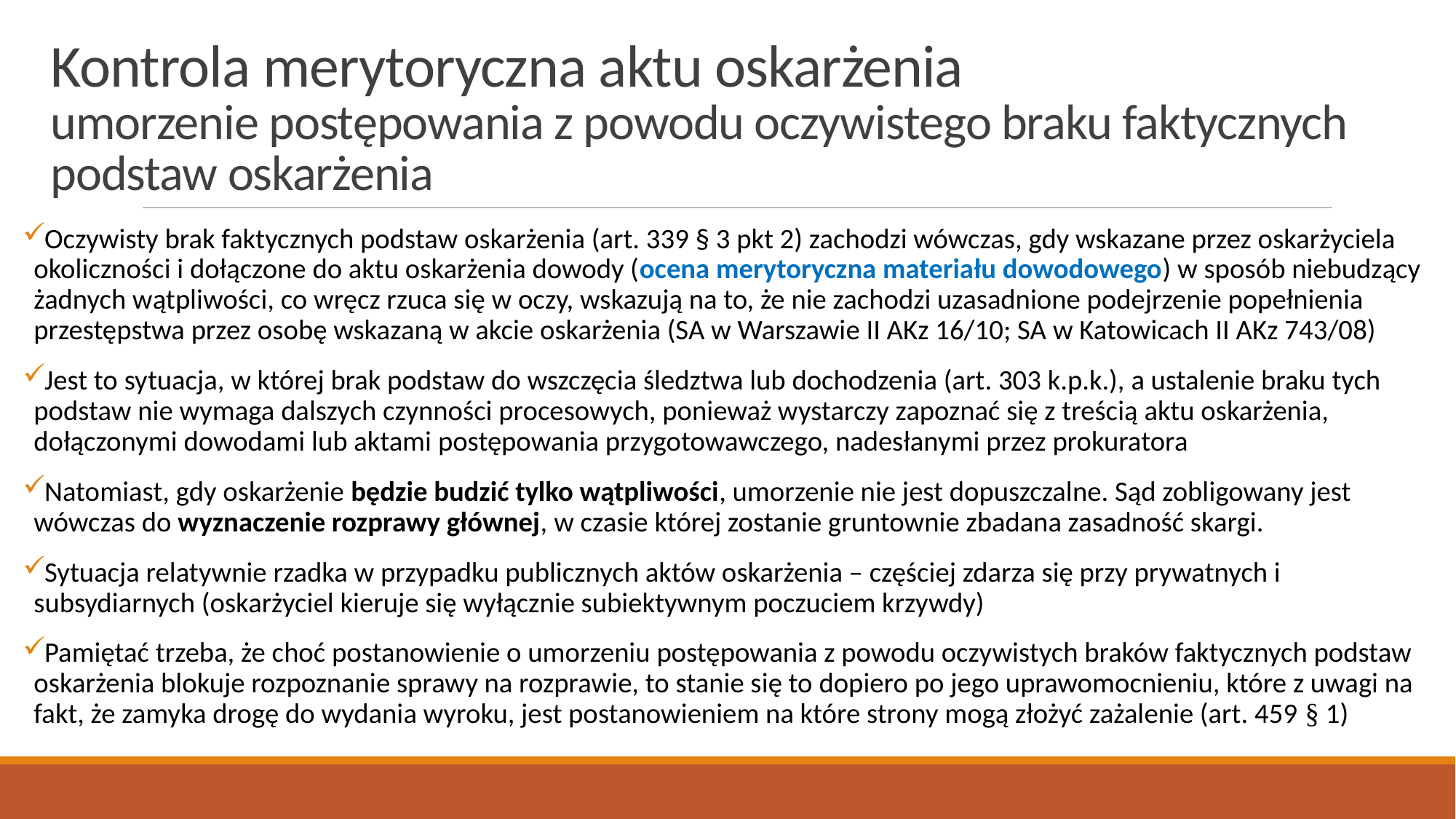

# Kontrola merytoryczna aktu oskarżenia umorzenie postępowania z powodu oczywistego braku faktycznych podstaw oskarżenia
Oczywisty brak faktycznych podstaw oskarżenia (art. 339 § 3 pkt 2) zachodzi wówczas, gdy wskazane przez oskarżyciela okoliczności i dołączone do aktu oskarżenia dowody (ocena merytoryczna materiału dowodowego) w sposób niebudzący żadnych wątpliwości, co wręcz rzuca się w oczy, wskazują na to, że nie zachodzi uzasadnione podejrzenie popełnienia przestępstwa przez osobę wskazaną w akcie oskarżenia (SA w Warszawie II AKz 16/10; SA w Katowicach II AKz 743/08)
Jest to sytuacja, w której brak podstaw do wszczęcia śledztwa lub dochodzenia (art. 303 k.p.k.), a ustalenie braku tych podstaw nie wymaga dalszych czynności procesowych, ponieważ wystarczy zapoznać się z treścią aktu oskarżenia, dołączonymi dowodami lub aktami postępowania przygotowawczego, nadesłanymi przez prokuratora
Natomiast, gdy oskarżenie będzie budzić tylko wątpliwości, umorzenie nie jest dopuszczalne. Sąd zobligowany jest wówczas do wyznaczenie rozprawy głównej, w czasie której zostanie gruntownie zbadana zasadność skargi.
Sytuacja relatywnie rzadka w przypadku publicznych aktów oskarżenia – częściej zdarza się przy prywatnych i subsydiarnych (oskarżyciel kieruje się wyłącznie subiektywnym poczuciem krzywdy)
Pamiętać trzeba, że choć postanowienie o umorzeniu postępowania z powodu oczywistych braków faktycznych podstaw oskarżenia blokuje rozpoznanie sprawy na rozprawie, to stanie się to dopiero po jego uprawomocnieniu, które z uwagi na fakt, że zamyka drogę do wydania wyroku, jest postanowieniem na które strony mogą złożyć zażalenie (art. 459 § 1)